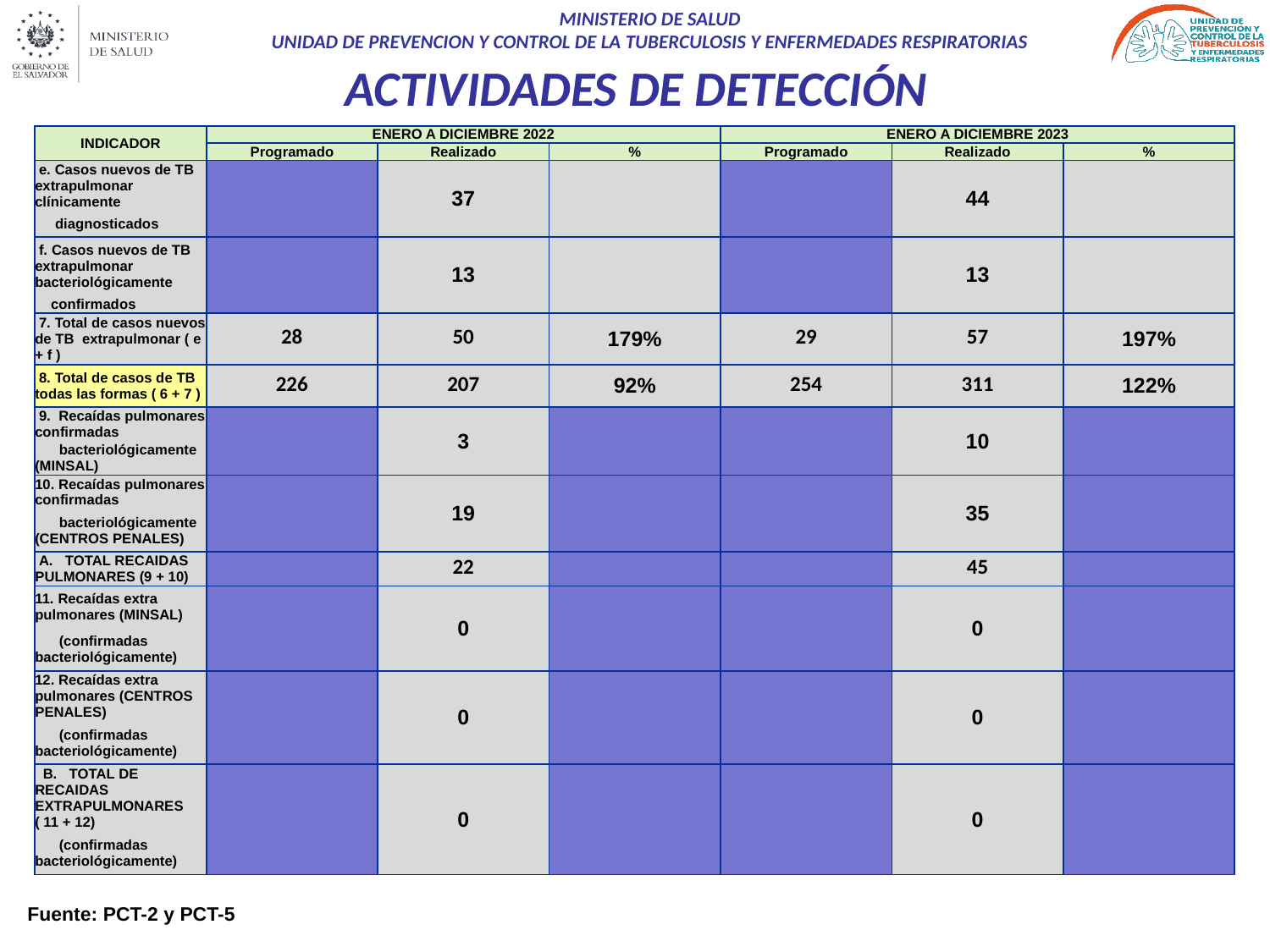

# ACTIVIDADES DE DETECCIÓN
| INDICADOR | ENERO A DICIEMBRE 2022 |  |  | ENERO A DICIEMBRE 2023 |  |  |
| --- | --- | --- | --- | --- | --- | --- |
|  | Programado | Realizado | % | Programado | Realizado | % |
| e. Casos nuevos de TB extrapulmonar clínicamente |  | 37 |  |  | 44 |  |
| diagnosticados |  |  |  |  |  |  |
| f. Casos nuevos de TB extrapulmonar bacteriológicamente |  | 13 |  |  | 13 |  |
| confirmados |  |  |  |  |  |  |
| 7. Total de casos nuevos de TB extrapulmonar ( e + f ) | 28 | 50 | 179% | 29 | 57 | 197% |
| 8. Total de casos de TB todas las formas ( 6 + 7 ) | 226 | 207 | 92% | 254 | 311 | 122% |
| 9. Recaídas pulmonares confirmadas |  | 3 |  |  | 10 |  |
| bacteriológicamente (MINSAL) |  |  |  |  |  |  |
| 10. Recaídas pulmonares confirmadas |  | 19 |  |  | 35 |  |
| bacteriológicamente (CENTROS PENALES) |  |  |  |  |  |  |
| A. TOTAL RECAIDAS PULMONARES (9 + 10) |  | 22 |  |  | 45 |  |
| 11. Recaídas extra pulmonares (MINSAL) |  | 0 |  |  | 0 |  |
| (confirmadas bacteriológicamente) |  |  |  |  |  |  |
| 12. Recaídas extra pulmonares (CENTROS PENALES) |  | 0 |  |  | 0 |  |
| (confirmadas bacteriológicamente) |  |  |  |  |  |  |
| B. TOTAL DE RECAIDAS EXTRAPULMONARES ( 11 + 12) |  | 0 |  |  | 0 |  |
| (confirmadas bacteriológicamente) |  |  |  |  |  |  |
Fuente: PCT-2 y PCT-5